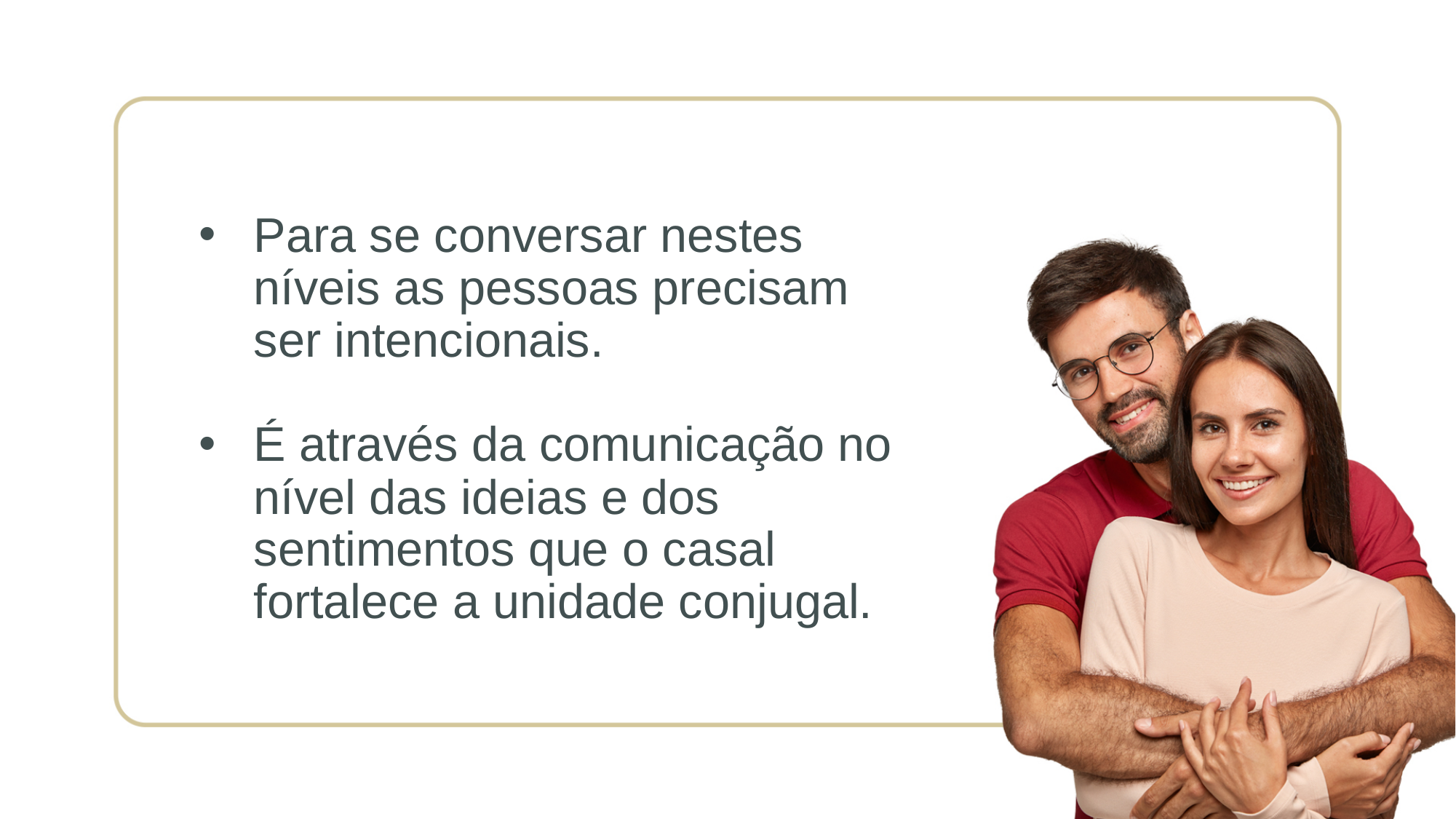

Para se conversar nestes níveis as pessoas precisam ser intencionais.

É através da comunicação no nível das ideias e dos sentimentos que o casal fortalece a unidade conjugal.